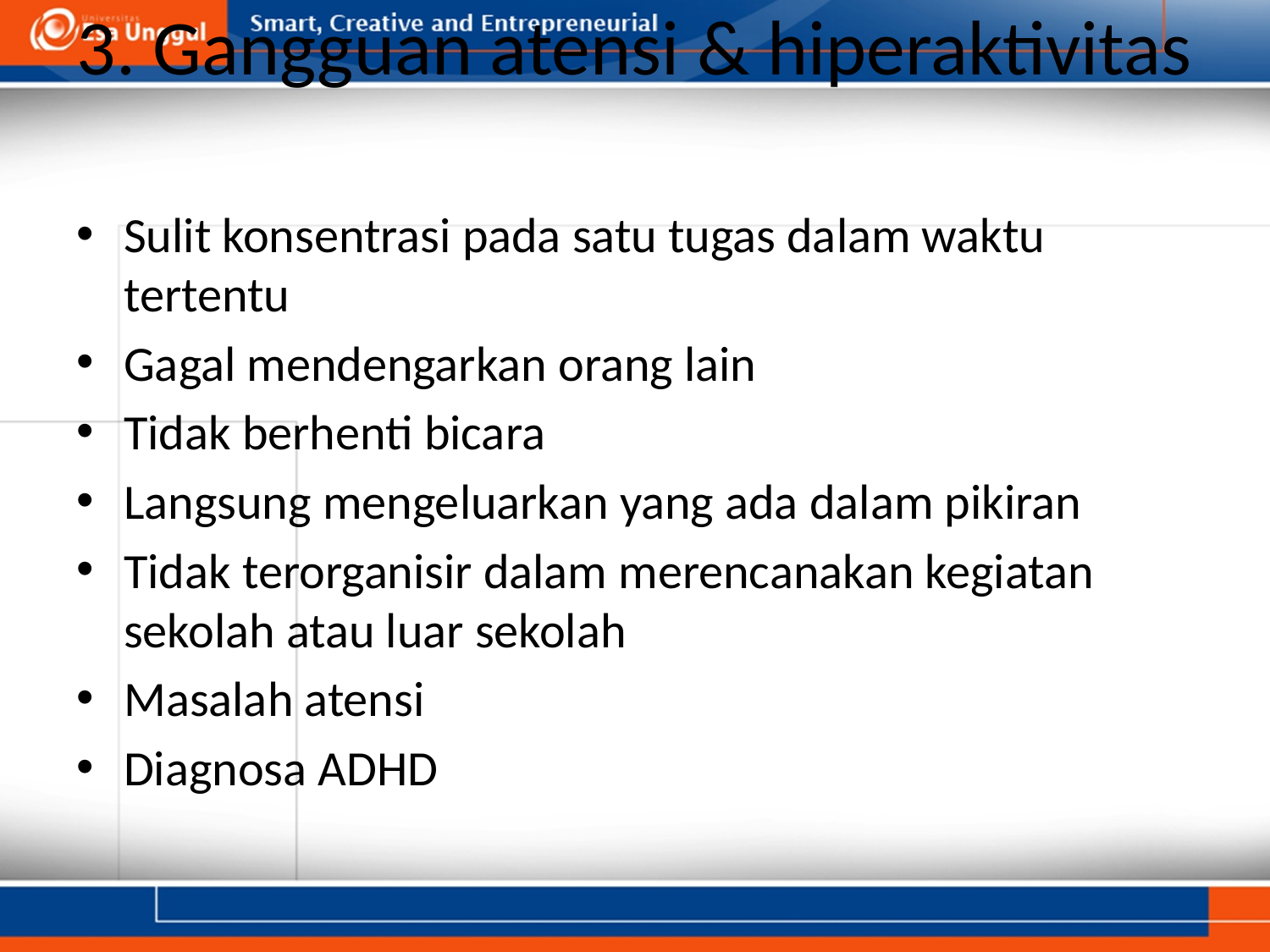

# 3. Gangguan atensi & hiperaktivitas
Sulit konsentrasi pada satu tugas dalam waktu tertentu
Gagal mendengarkan orang lain
Tidak berhenti bicara
Langsung mengeluarkan yang ada dalam pikiran
Tidak terorganisir dalam merencanakan kegiatan sekolah atau luar sekolah
Masalah atensi
Diagnosa ADHD